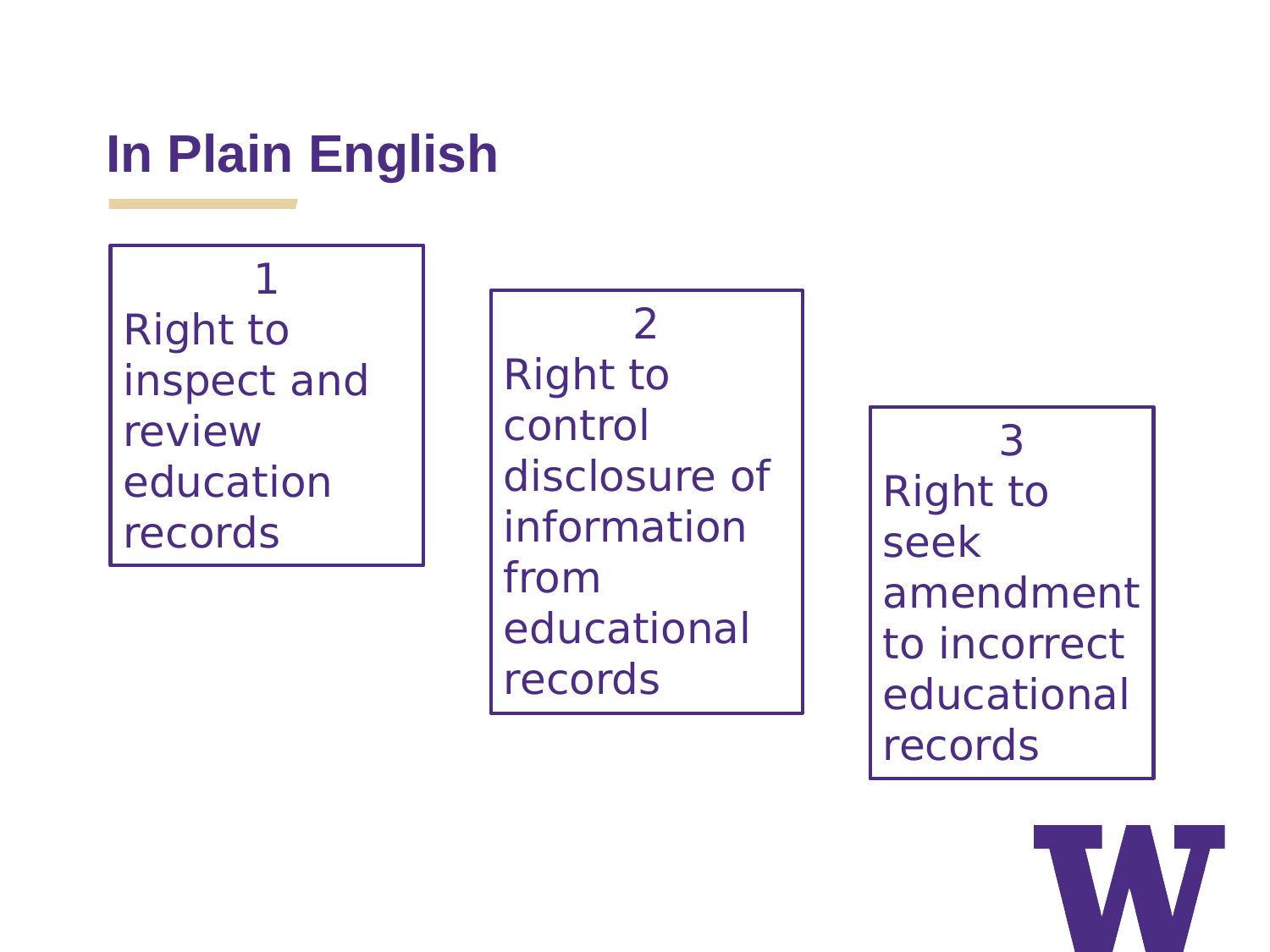

# In Plain English
1
Right to inspect and review education records
2
Right to control disclosure of information from educational records
3
Right to seek amendment to incorrect educational records